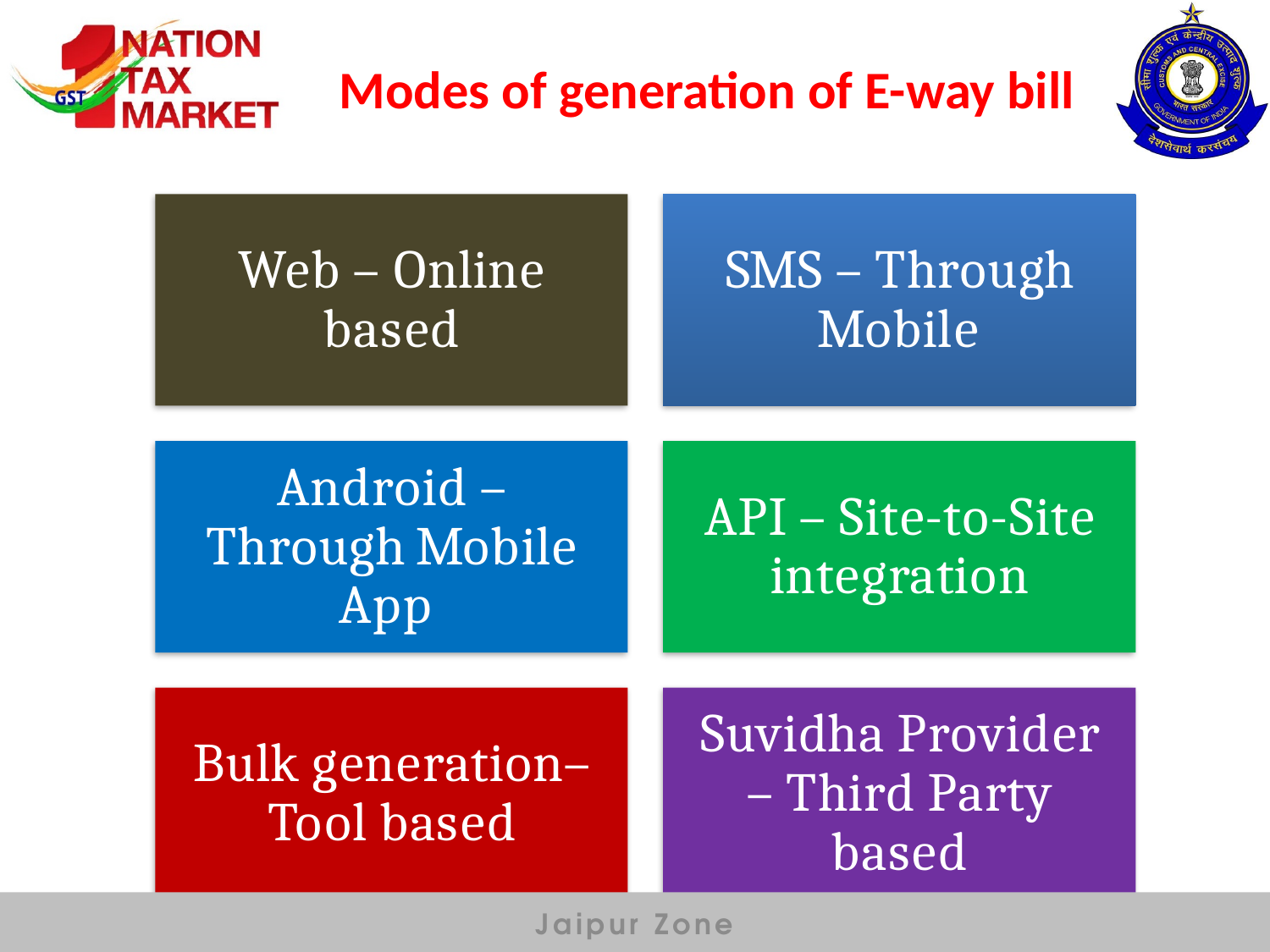

# Modes of generation of E-way bill
Web – Online based
SMS – Through Mobile
Android – Through Mobile App
API – Site-to-Site integration
Bulk generation– Tool based
Suvidha Provider – Third Party based
Jaipur Zone